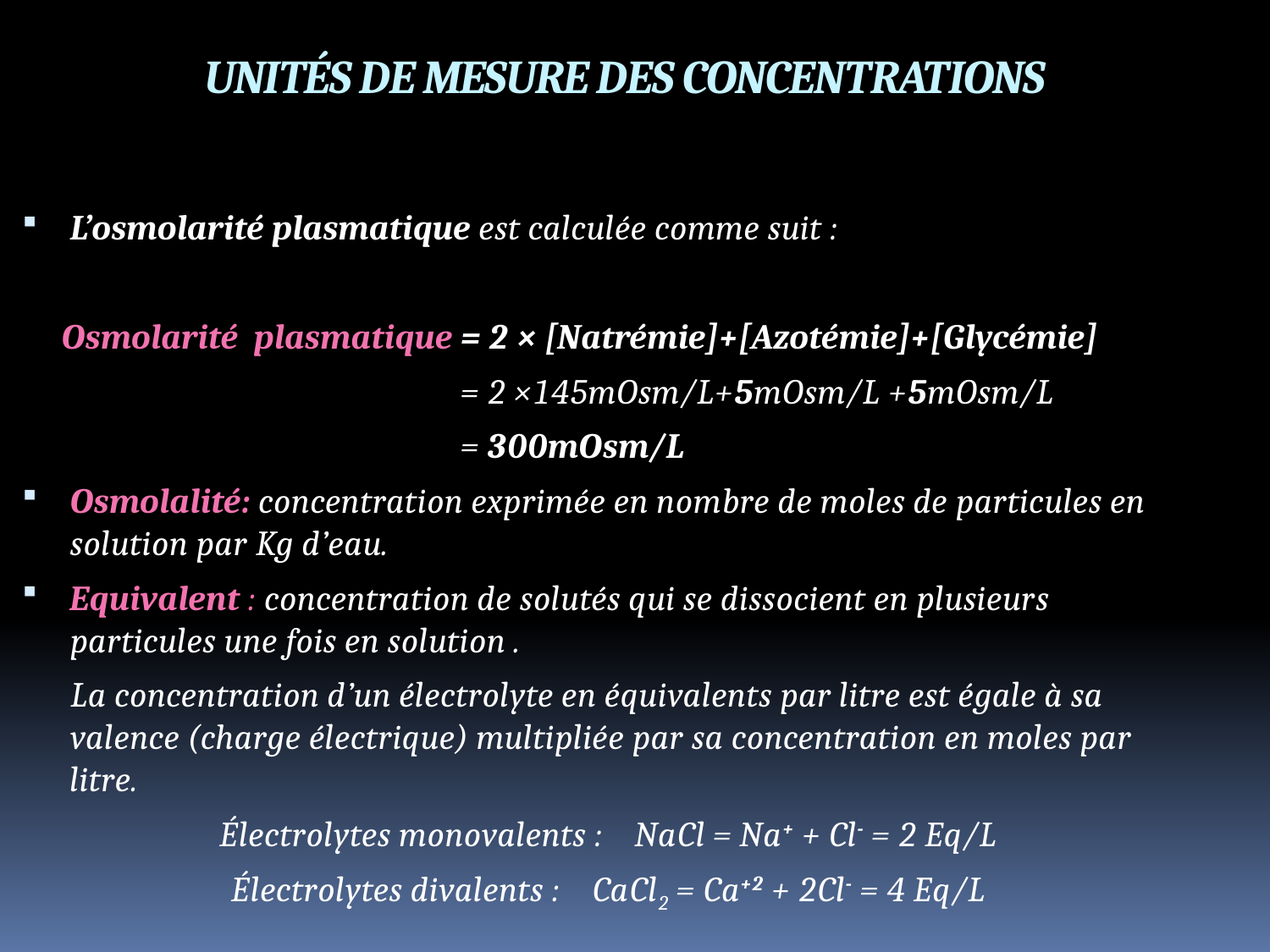

UNITÉS DE MESURE DES CONCENTRATIONS
L’osmolarité plasmatique est calculée comme suit :

     Osmolarité  plasmatique = 2 × [Natrémie]+[Azotémie]+[Glycémie]
                                                        = 2 ×145mOsm/L+5mOsm/L +5mOsm/L
                                                        = 300mOsm/L
Osmolalité: concentration exprimée en nombre de moles de particules en solution par Kg d’eau.
Equivalent : concentration de solutés qui se dissocient en plusieurs particules une fois en solution .
	La concentration d’un électrolyte en équivalents par litre est égale à sa valence (charge électrique) multipliée par sa concentration en moles par litre.
Électrolytes monovalents :    NaCl = Na+ + Cl- = 2 Eq/L
Électrolytes divalents :    CaCl2 = Ca+2 + 2Cl- = 4 Eq/L